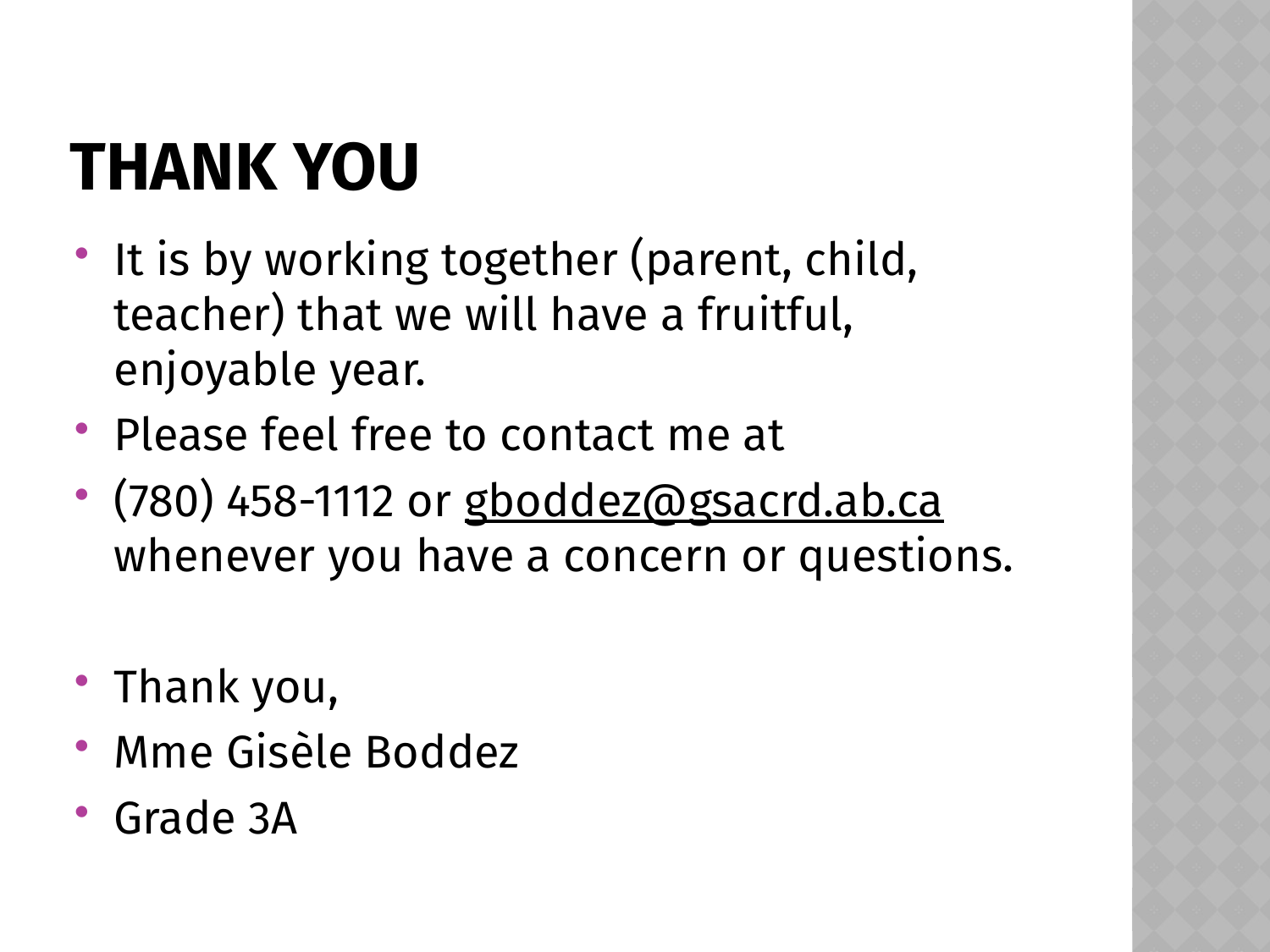

# Thank you
It is by working together (parent, child, teacher) that we will have a fruitful, enjoyable year.
Please feel free to contact me at
(780) 458-1112 or gboddez@gsacrd.ab.ca whenever you have a concern or questions.

Thank you,
Mme Gisèle Boddez
Grade 3A